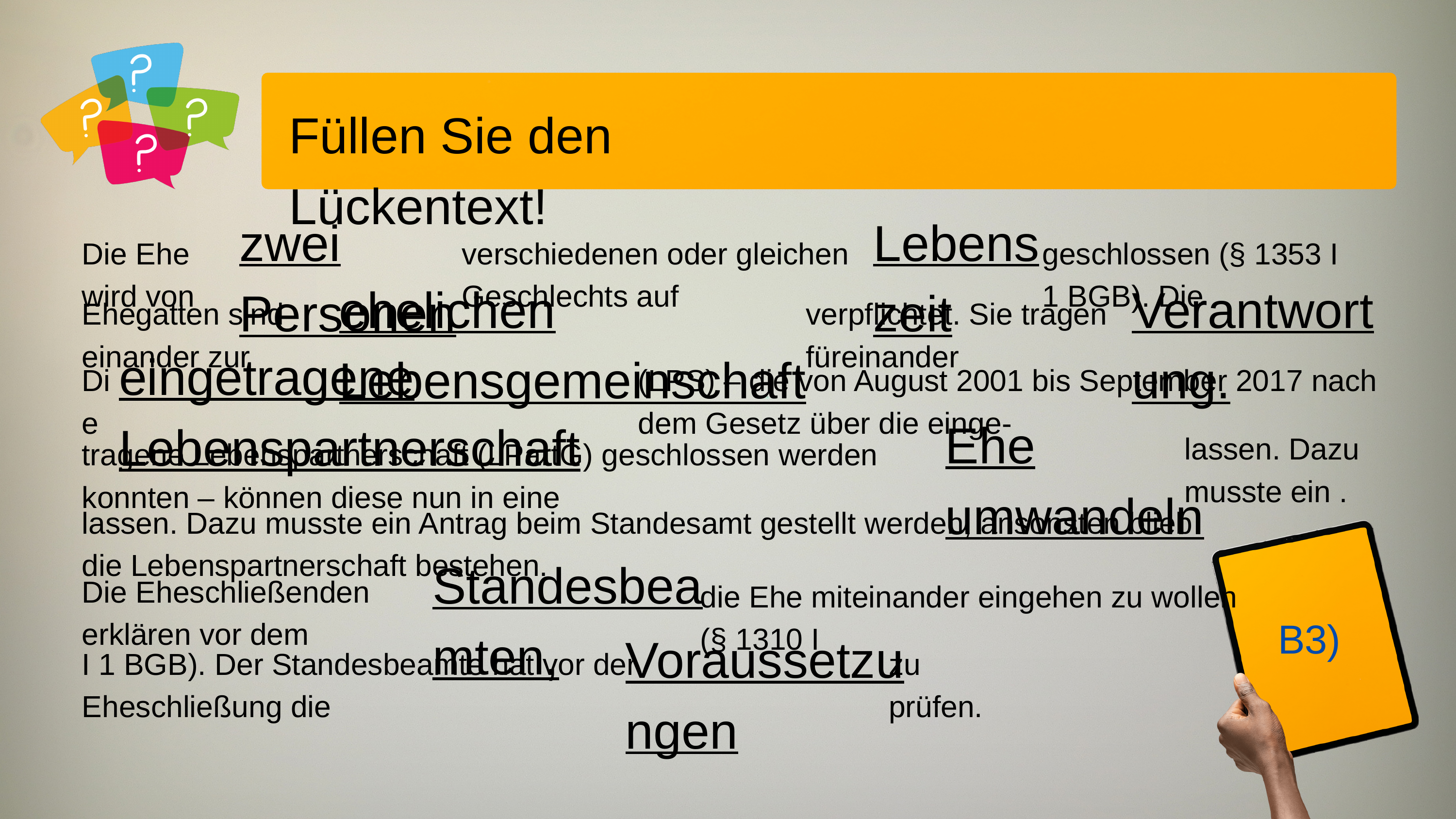

Füllen Sie den Lückentext!
zwei Personen
Lebenszeit
Die Ehe wird von
verschiedenen oder gleichen Geschlechts auf
geschlossen (§ 1353 I 1 BGB). Die
ehelichen Lebensgemeinschaft
Verantwortung.
Ehegatten sind einander zur
verpflichtet. Sie tragen füreinander
eingetragene Lebenspartnerschaft
Die
(LPS) – die von August 2001 bis September 2017 nach dem Gesetz über die einge-
Ehe umwandeln
lassen. Dazu musste ein .
tragene Lebenspartnerschaft (LPartG) geschlossen werden konnten – können diese nun in eine
lassen. Dazu musste ein Antrag beim Standesamt gestellt werden, ansonsten blieb die Lebenspartnerschaft bestehen.

Standesbeamten,
Die Eheschließenden erklären vor dem
die Ehe miteinander eingehen zu wollen (§ 1310 I
B3)
Voraussetzungen
I 1 BGB). Der Standesbeamte hat vor der Eheschließung die
zu prüfen.